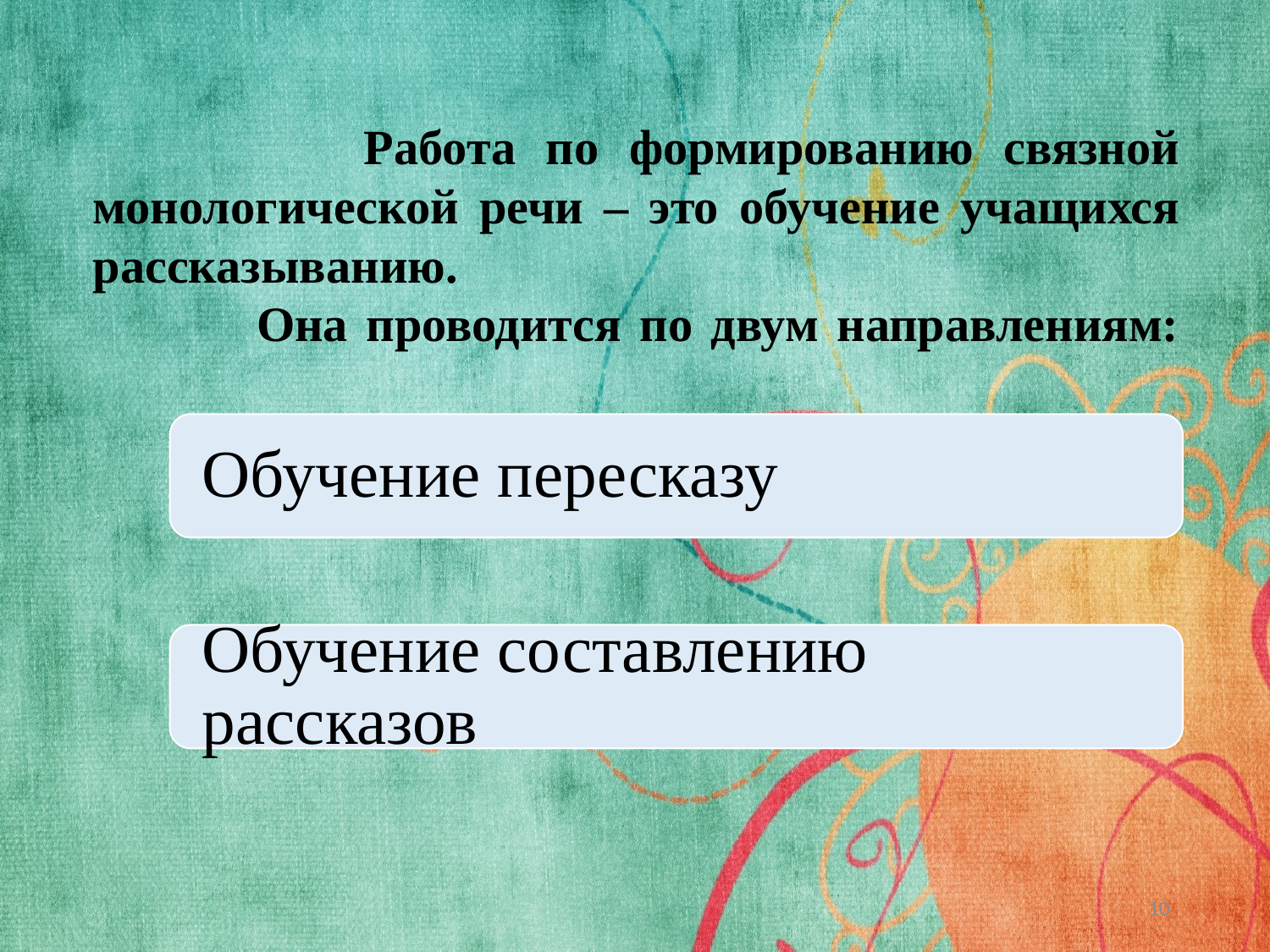

# Работа по формированию связной монологической речи – это обучение учащихся рассказыванию. Она проводится по двум направлениям:
Обучение пересказу

Обучение составлению рассказов

10